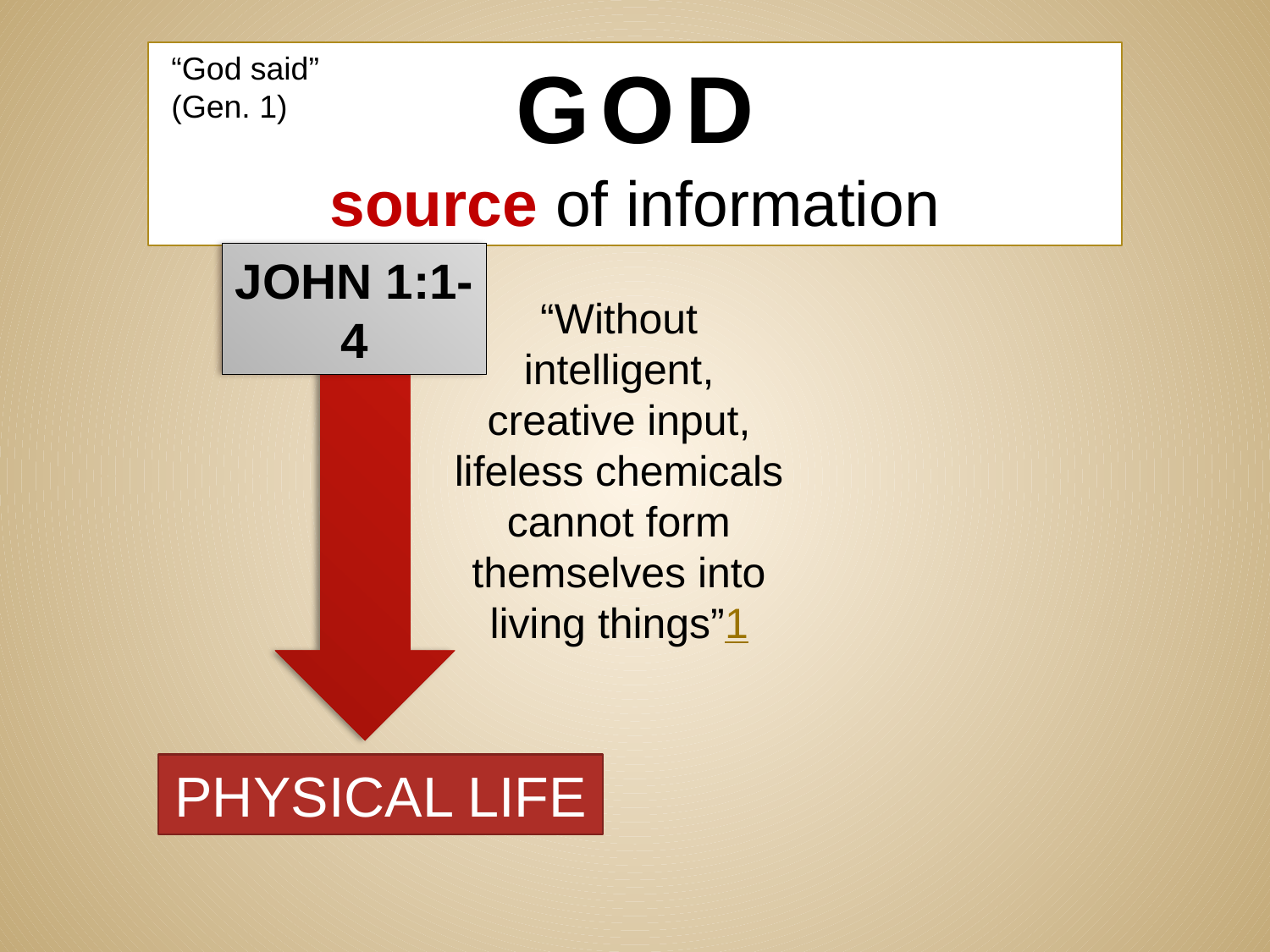

GOD
source of information
“God said” (Gen. 1)
JOHN 1:1-4

“Without intelligent, creative input, lifeless chemicals cannot form themselves into living things”1
PHYSICAL LIFE